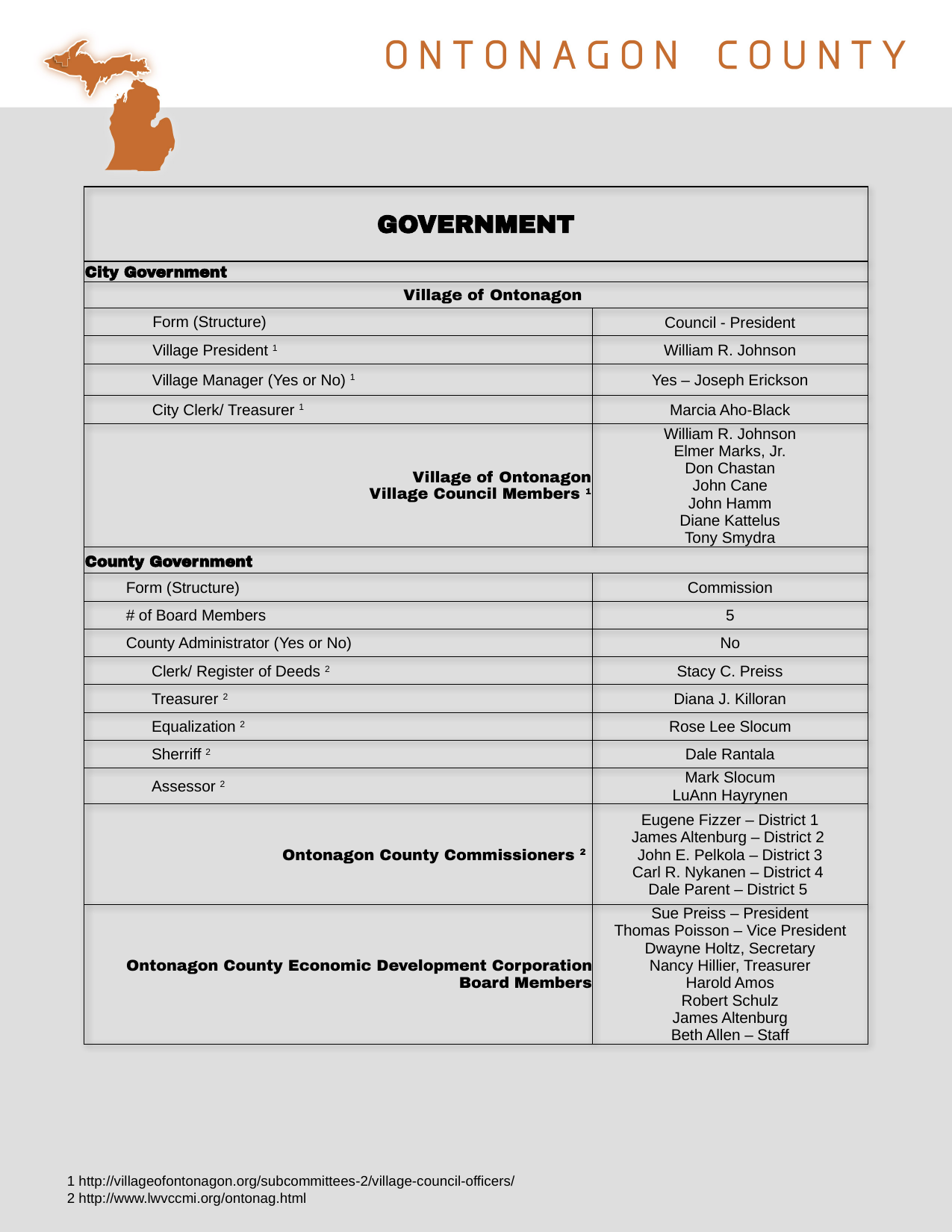

| GOVERNMENT |  |
| --- | --- |
| City Government |  |
| Village of Ontonagon |  |
| Form (Structure) | Council - President |
| Village President 1 | William R. Johnson |
| Village Manager (Yes or No) 1 | Yes – Joseph Erickson |
| City Clerk/ Treasurer 1 | Marcia Aho-Black |
| Village of Ontonagon Village Council Members 1 | William R. Johnson Elmer Marks, Jr. Don Chastan John Cane John Hamm Diane Kattelus Tony Smydra |
| County Government |  |
| Form (Structure) | Commission |
| # of Board Members | 5 |
| County Administrator (Yes or No) | No |
| Clerk/ Register of Deeds 2 | Stacy C. Preiss |
| Treasurer 2 | Diana J. Killoran |
| Equalization 2 | Rose Lee Slocum |
| Sherriff 2 | Dale Rantala |
| Assessor 2 | Mark Slocum LuAnn Hayrynen |
| Ontonagon County Commissioners 2 | Eugene Fizzer – District 1 James Altenburg – District 2 John E. Pelkola – District 3 Carl R. Nykanen – District 4 Dale Parent – District 5 |
| Ontonagon County Economic Development Corporation Board Members | Sue Preiss – President Thomas Poisson – Vice President Dwayne Holtz, Secretary Nancy Hillier, Treasurer Harold Amos Robert Schulz James Altenburg Beth Allen – Staff |
1 http://villageofontonagon.org/subcommittees-2/village-council-officers/
2 http://www.lwvccmi.org/ontonag.html